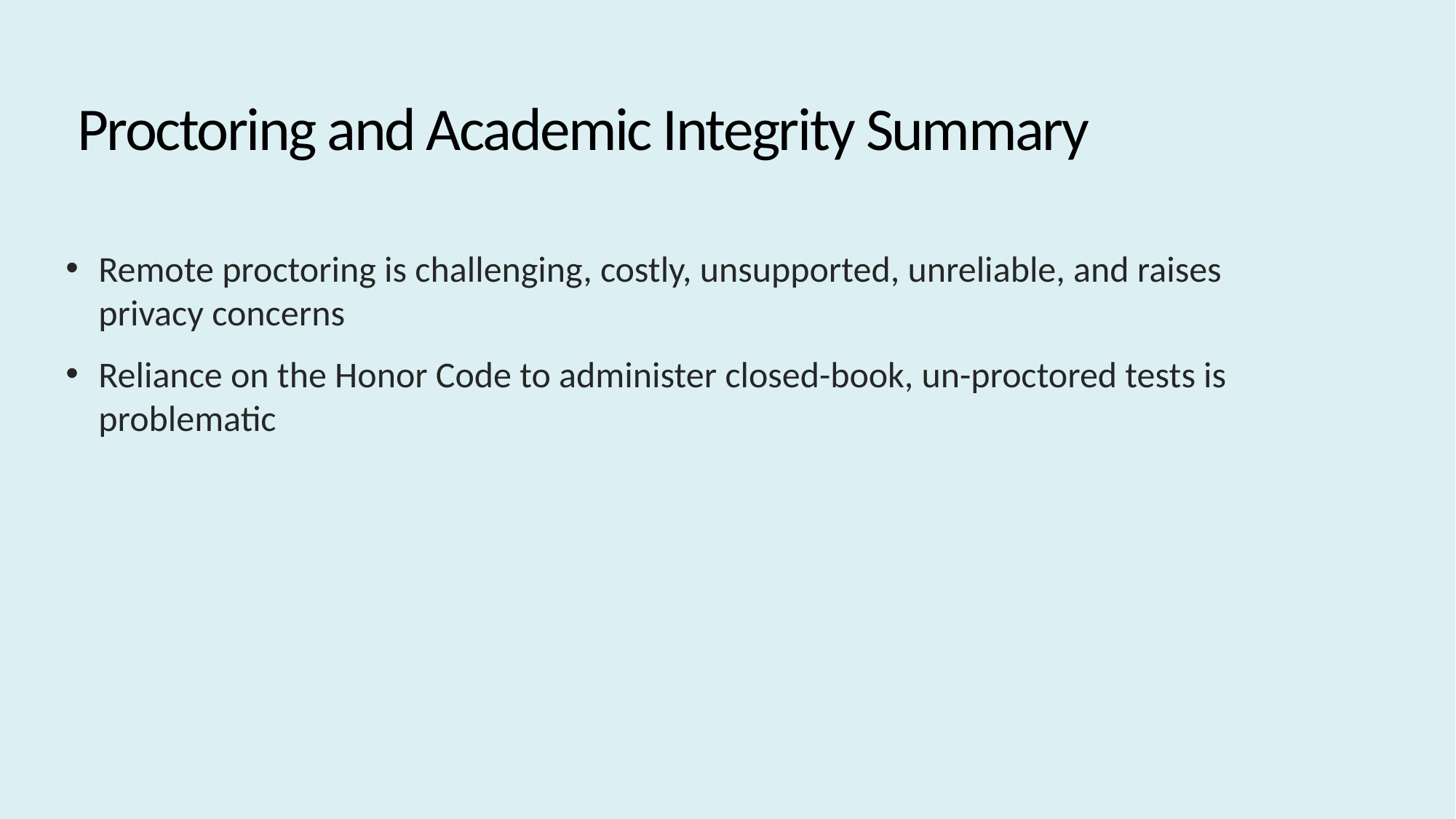

# Proctoring and Academic Integrity Summary
Remote proctoring is challenging, costly, unsupported, unreliable, and raises privacy concerns
Reliance on the Honor Code to administer closed-book, un-proctored tests is problematic